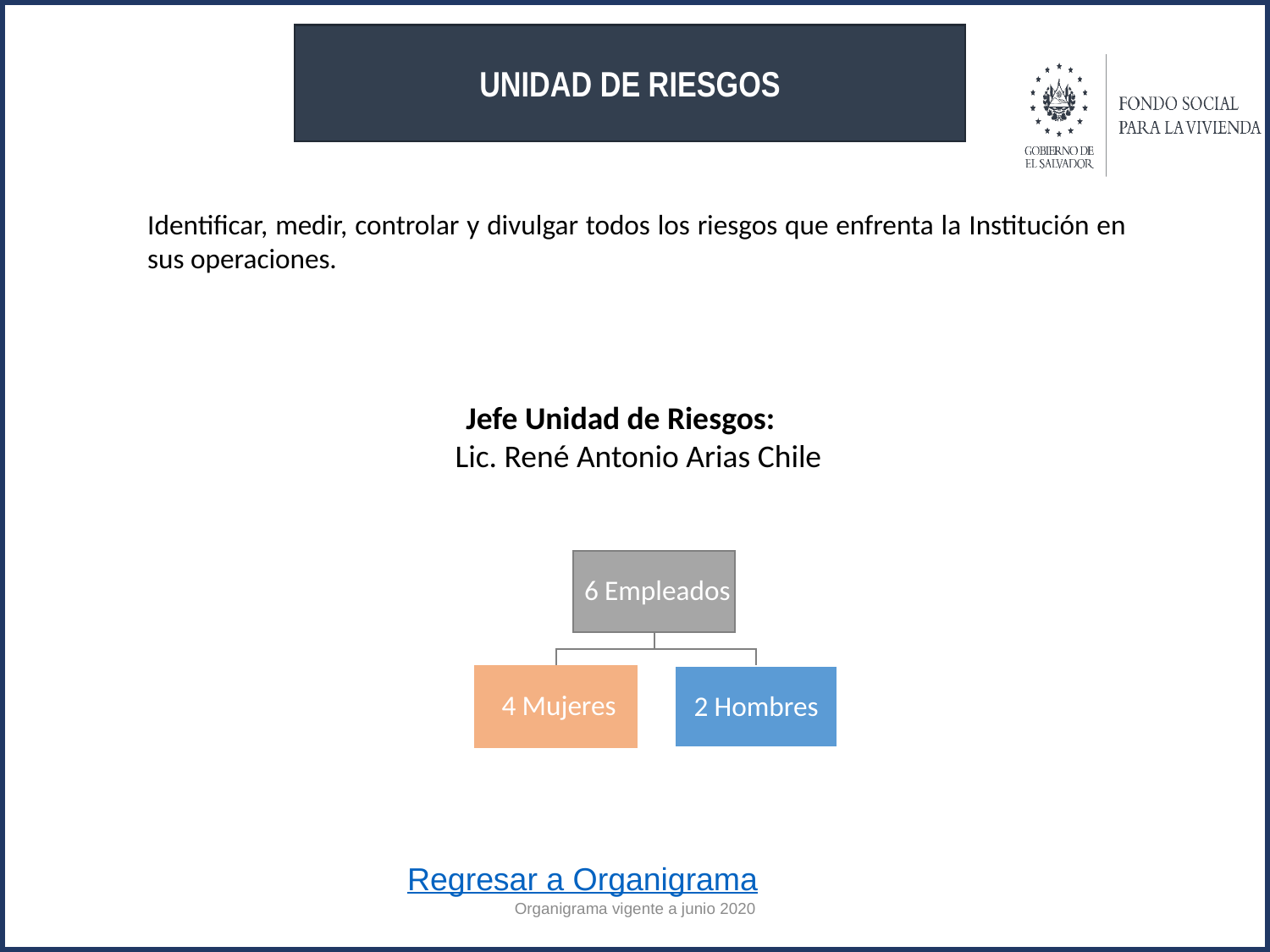

UNIDAD DE RIESGOS
Identificar, medir, controlar y divulgar todos los riesgos que enfrenta la Institución en sus operaciones.
Jefe Unidad de Riesgos:
 Lic. René Antonio Arias Chile
 6 Empleados
 4 Mujeres
2 Hombres
Regresar a Organigrama
Organigrama vigente a junio 2020